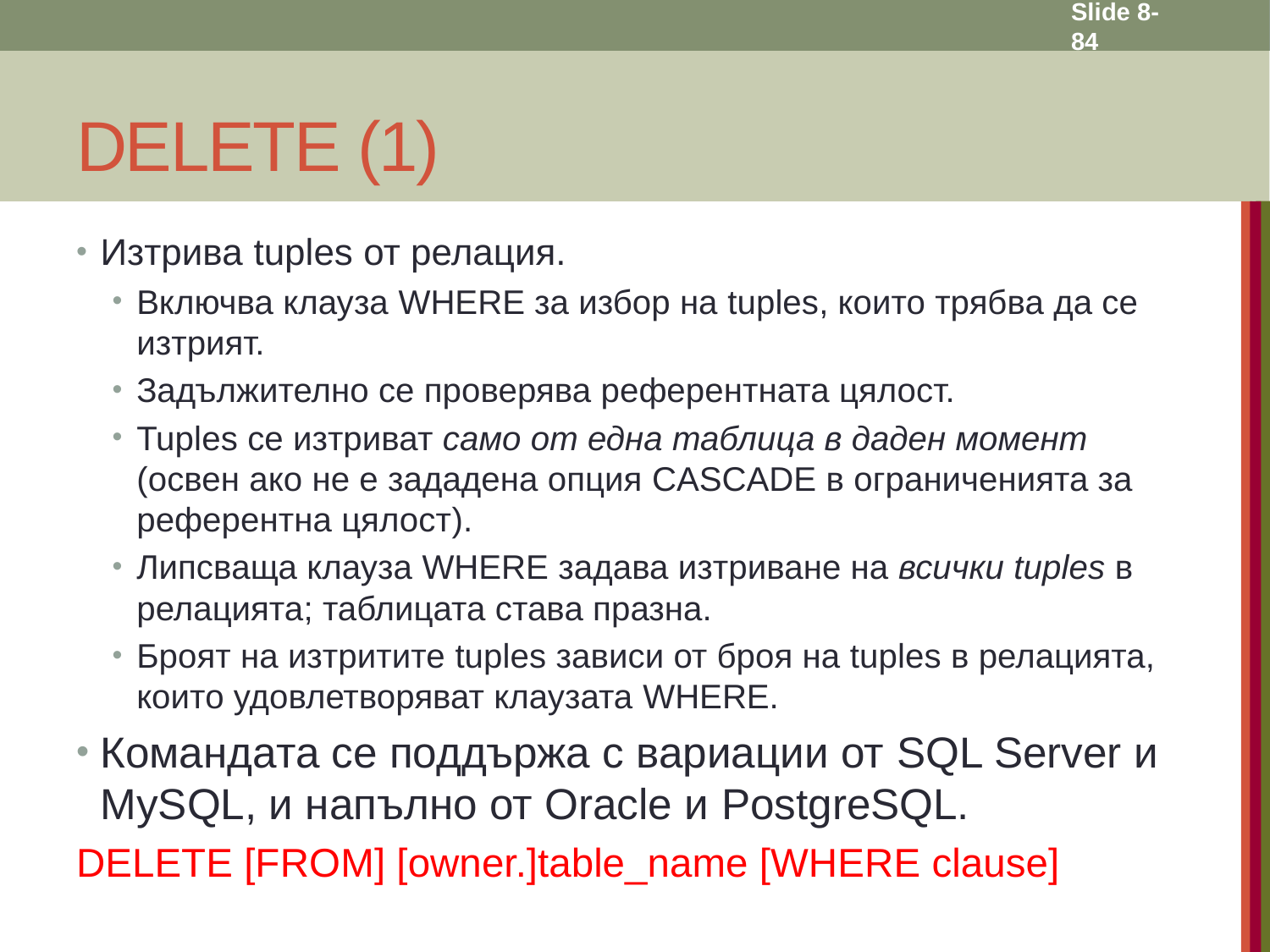

Slide 8- 84
# DELETE (1)
Изтрива tuples от релация.
Включва клауза WHERE за избор на tuples, които трябва да се изтрият.
Задължително се проверява референтната цялост.
Tuples се изтриват само от една таблица в даден момент (освен ако не е зададена опция CASCADE в ограниченията за референтна цялост).
Липсваща клауза WHERE задава изтриване на всички tuples в релацията; таблицата става празна.
Броят на изтритите tuples зависи от броя на tuples в релацията, които удовлетворяват клаузата WHERE.
Командата се поддържа с вариации от SQL Server и MySQL, и напълно от Oracle и PostgreSQL.
DELETE [FROM] [owner.]table_name [WHERE clause]